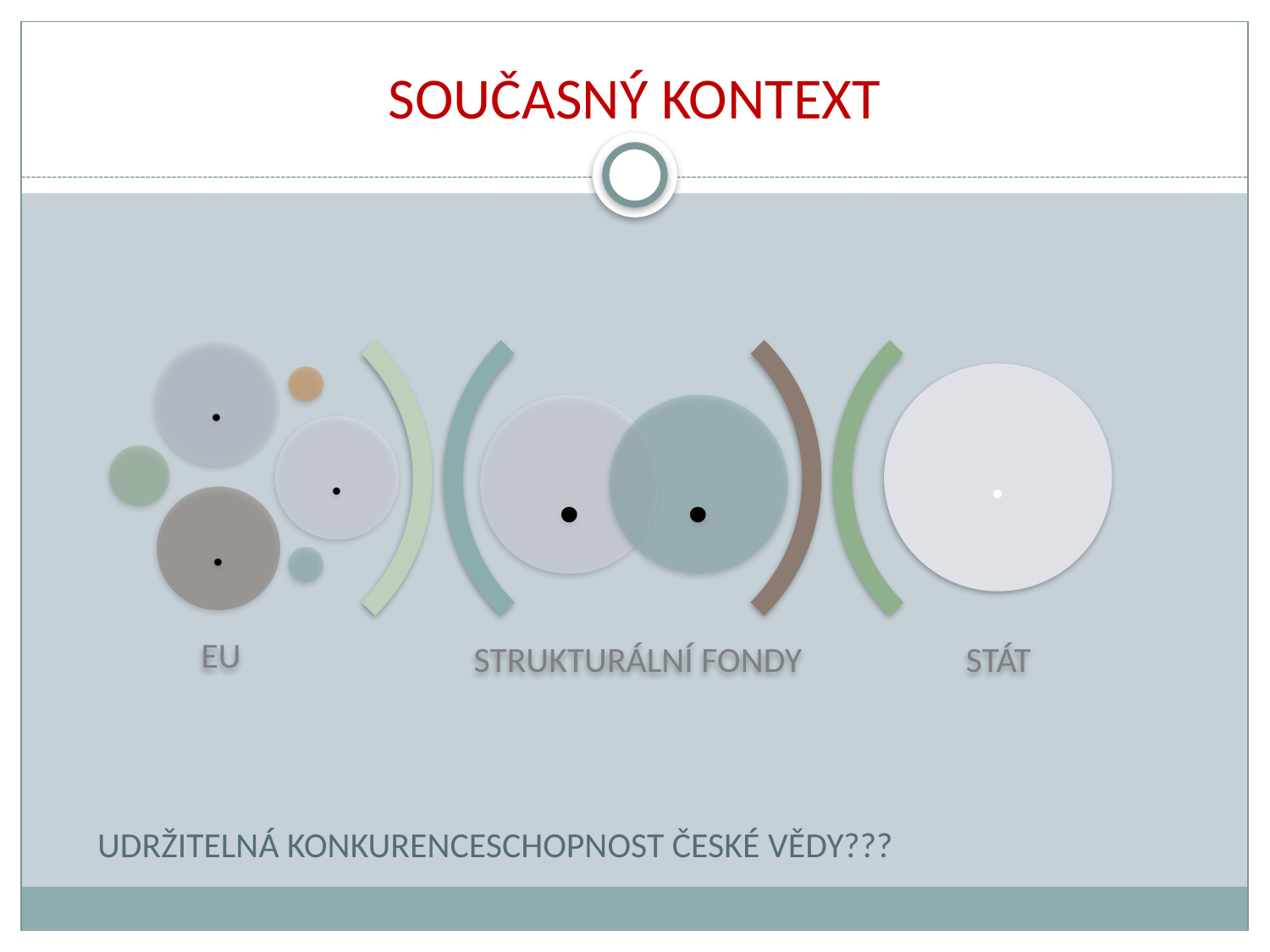

# SOUČASNÝ KONTEXT
STRUKTURÁLNÍ FONDY
STÁT
.
.
.
.
.
.
EU
     UDRŽITELNÁ KONKURENCESCHOPNOST ČESKÉ VĚDY???